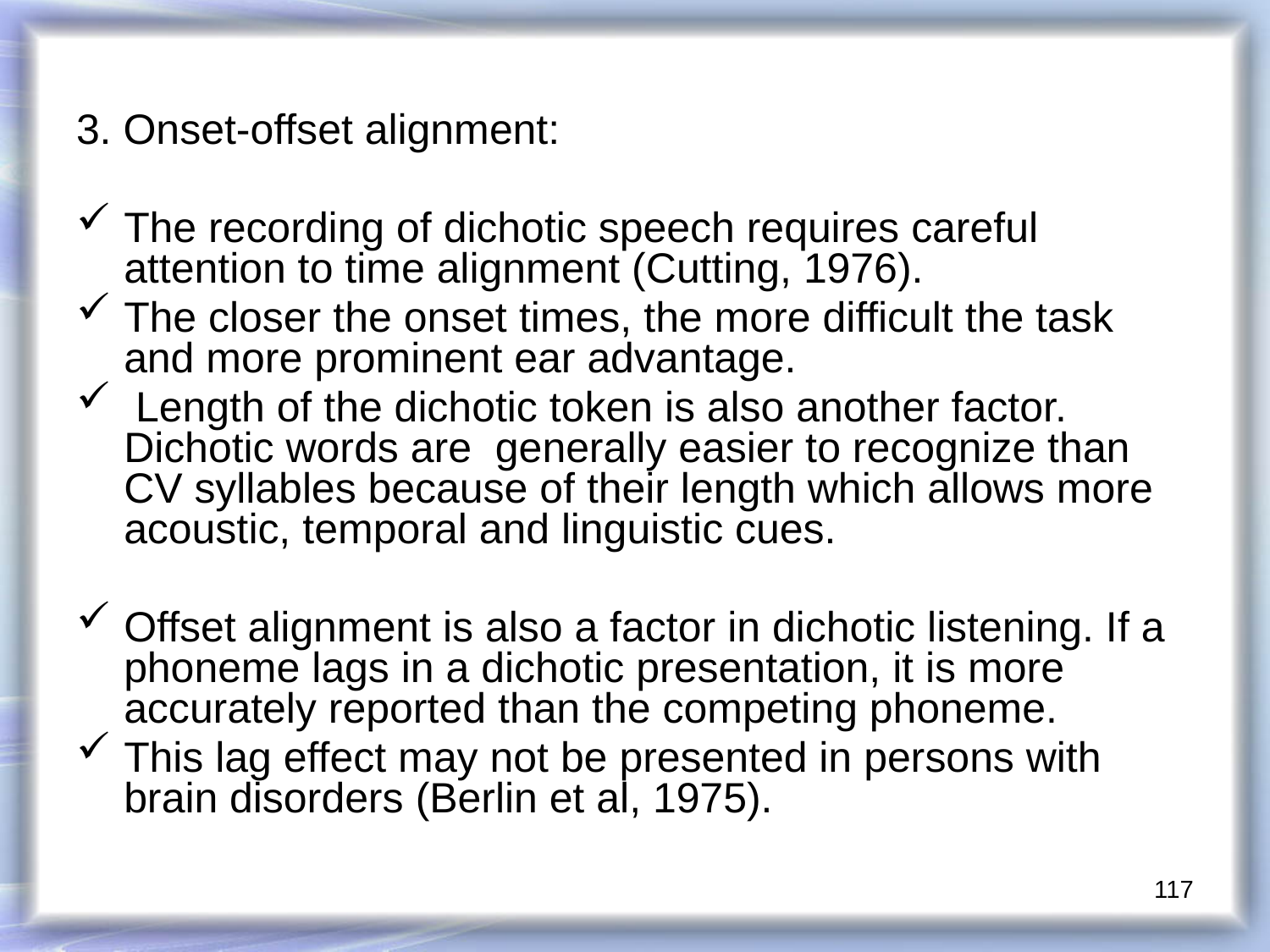

3. Onset-offset alignment:

The recording of dichotic speech requires careful attention to time alignment (Cutting, 1976).
The closer the onset times, the more difficult the task and more prominent ear advantage.
 Length of the dichotic token is also another factor. Dichotic words are  generally easier to recognize than CV syllables because of their length which allows more acoustic, temporal and linguistic cues.

Offset alignment is also a factor in dichotic listening. If a phoneme lags in a dichotic presentation, it is more accurately reported than the competing phoneme.
This lag effect may not be presented in persons with brain disorders (Berlin et al, 1975).

117